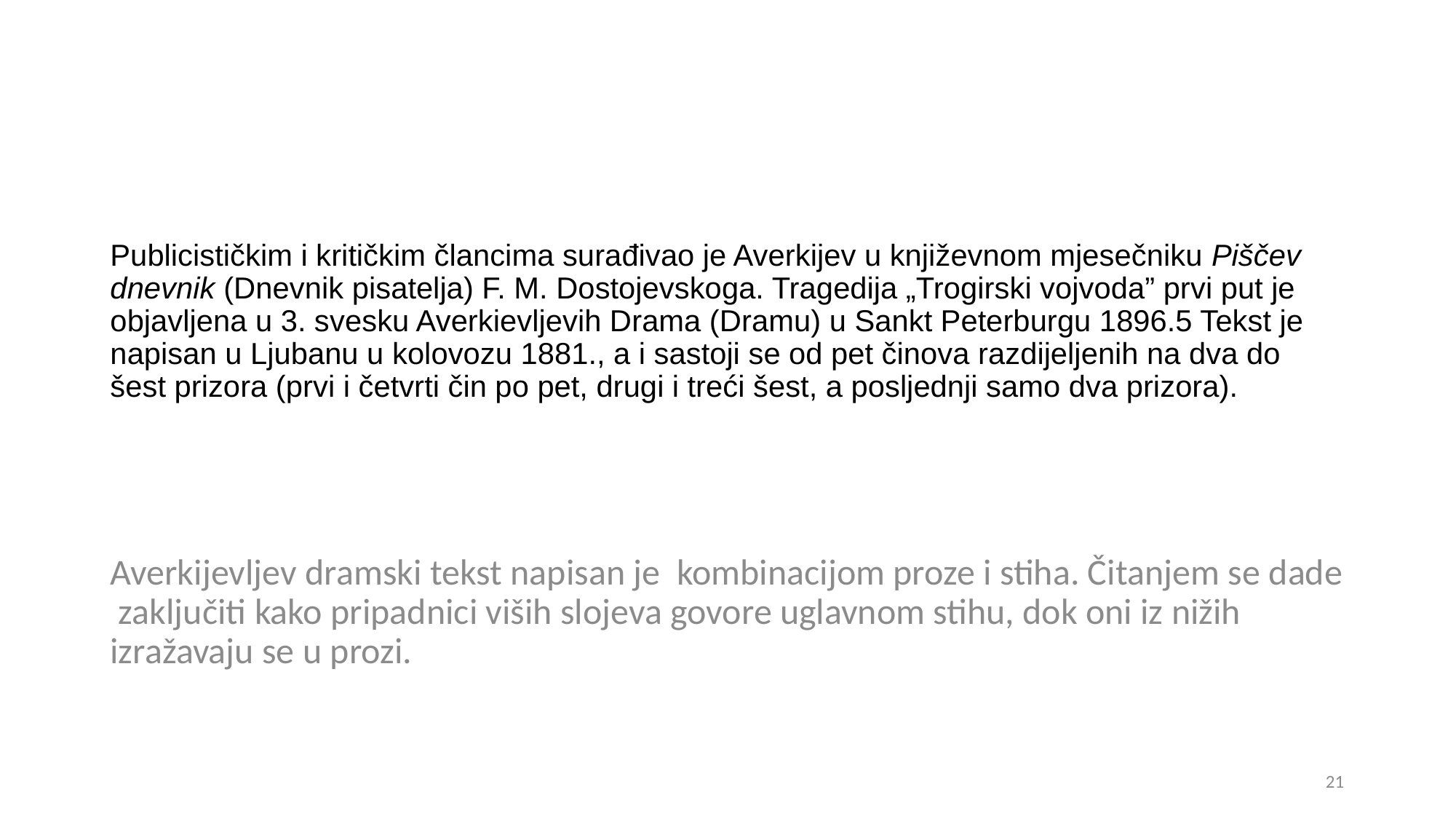

# Publicističkim i kritičkim člancima surađivao je Averkijev u književnom mjesečniku Piščev dnevnik (Dnevnik pisatelja) F. M. Dostojevskoga. Tragedija „Trogirski vojvoda” prvi put je objavljena u 3. svesku Averkievljevih Drama (Dramu) u Sankt Peterburgu 1896.5 Tekst je napisan u Ljubanu u kolovozu 1881., a i sastoji se od pet činova razdijeljenih na dva do šest prizora (prvi i četvrti čin po pet, drugi i treći šest, a posljednji samo dva prizora).
Averkijevljev dramski tekst napisan je  kombinacijom proze i stiha. Čitanjem se dade  zaključiti kako pripadnici viših slojeva govore uglavnom stihu, dok oni iz nižih izražavaju se u prozi.
21